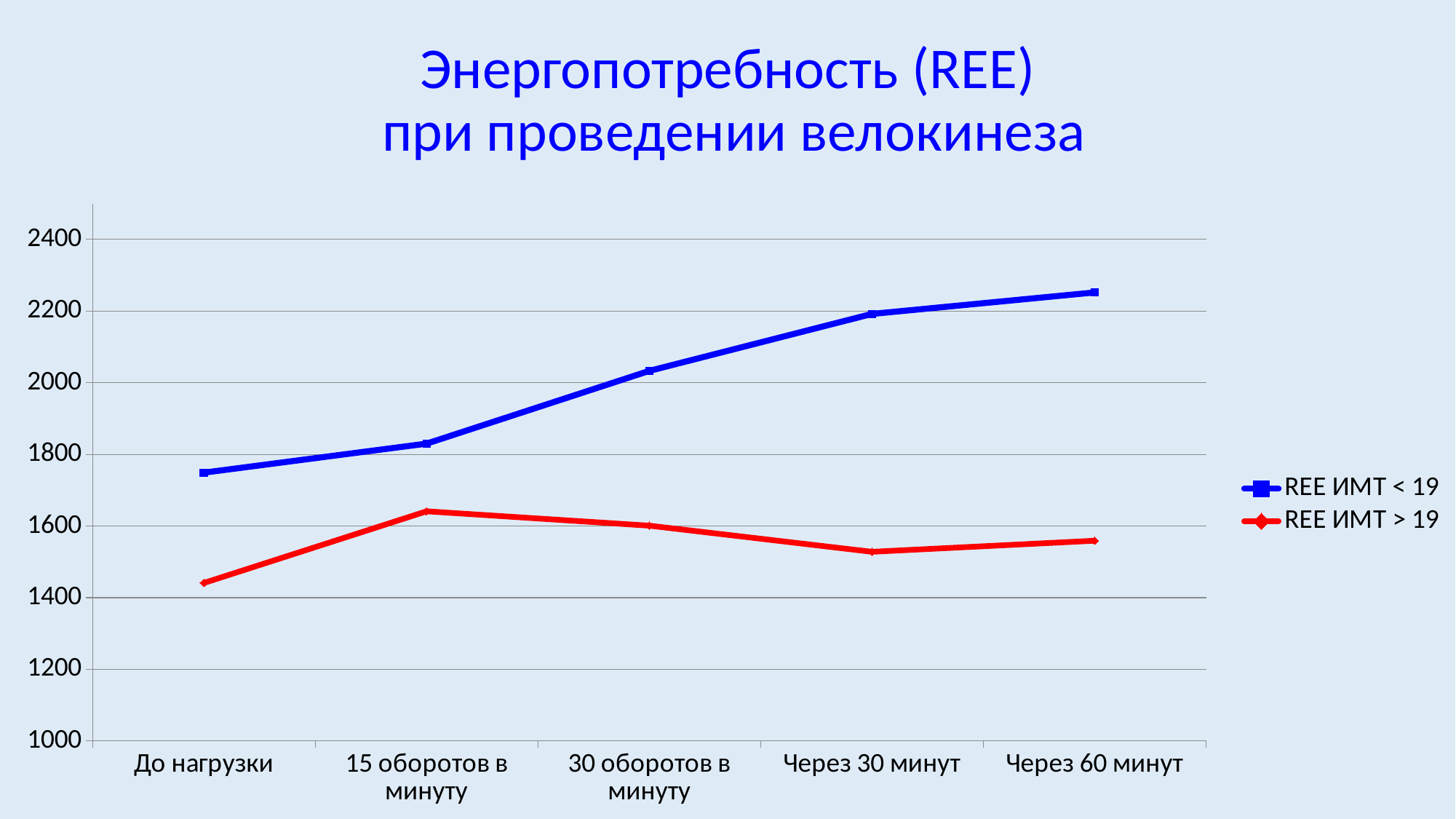

# Энергопотребность (REE) при проведении велокинеза

### Chart

| Category | REE ИМТ < 19 | REE ИМТ > 19 |
|---|---|---|
| До нагрузки | 1749.0 | 1441.0 |
| 15 оборотов в минуту | 1830.0 | 1641.0 |
| 30 оборотов в минуту | 2033.0 | 1601.0 |
| Через 30 минут | 2192.0 | 1528.0 |
| Через 60 минут | 2252.0 | 1559.0 |